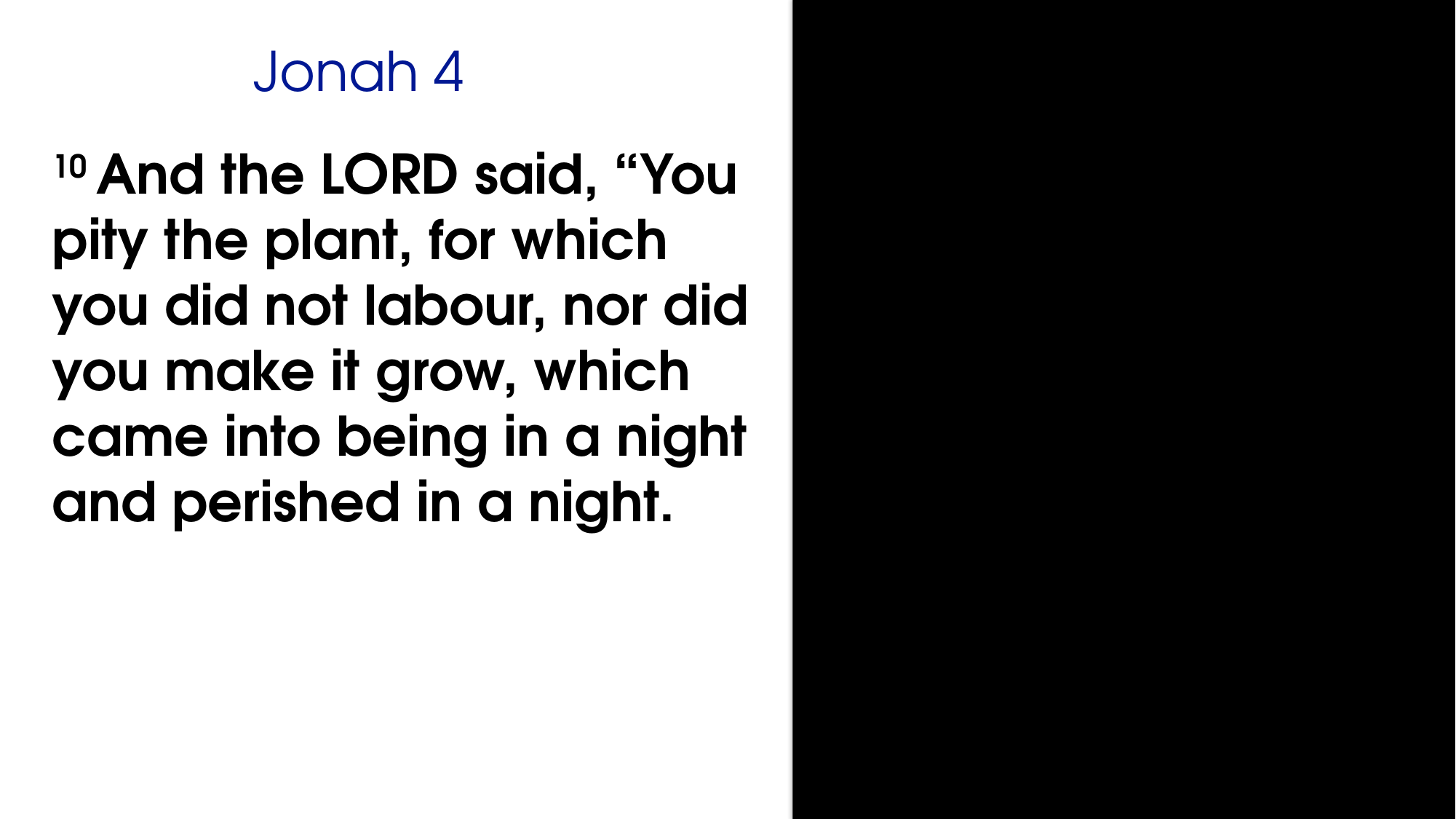

Jonah 4
10 And the Lord said, “You pity the plant, for which you did not labour, nor did you make it grow, which came into being in a night and perished in a night.